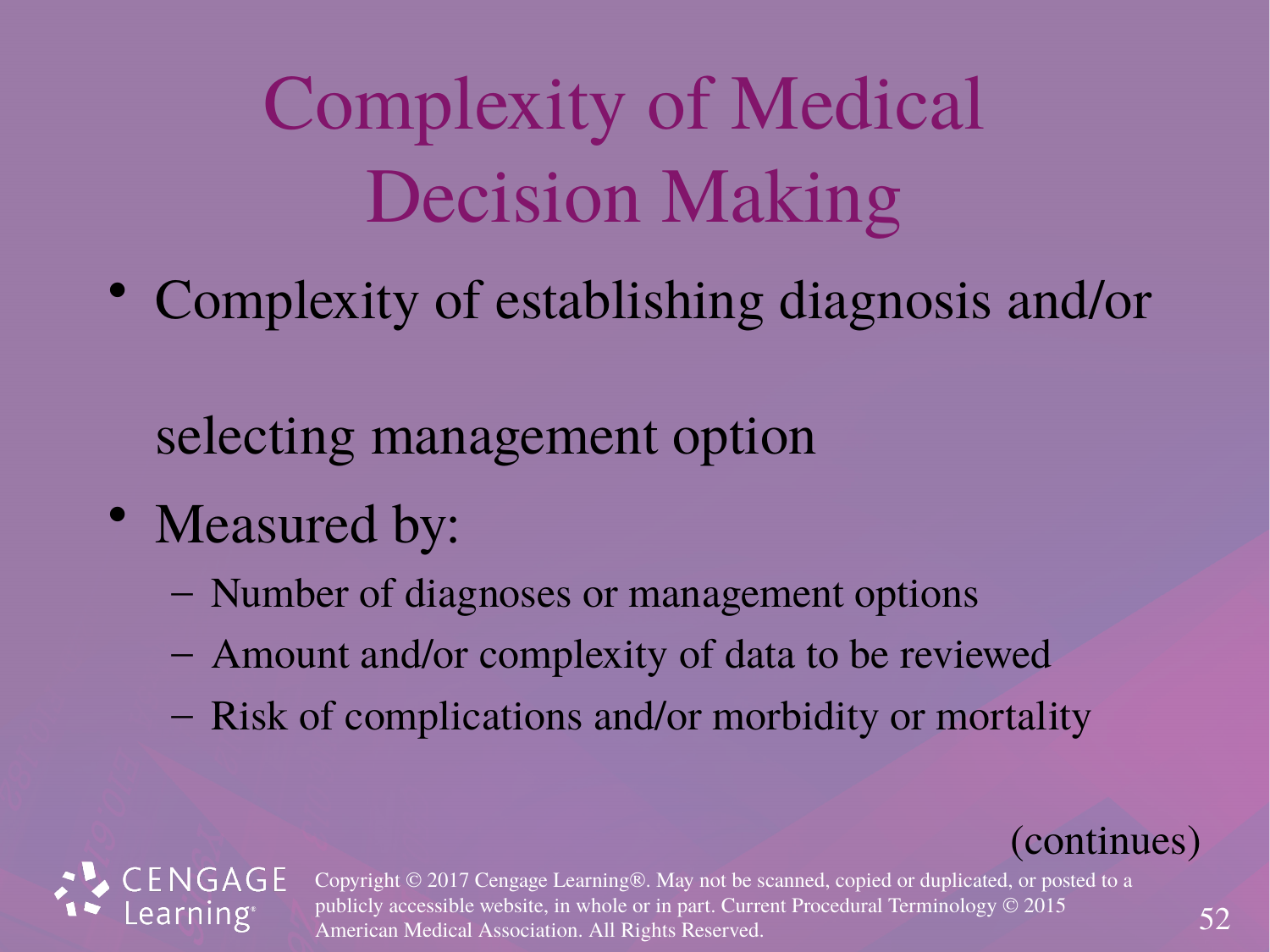

# Complexity of Medical Decision Making
Complexity of establishing diagnosis and/or
selecting management option
Measured by:
Number of diagnoses or management options
Amount and/or complexity of data to be reviewed
Risk of complications and/or morbidity or mortality

(continues)